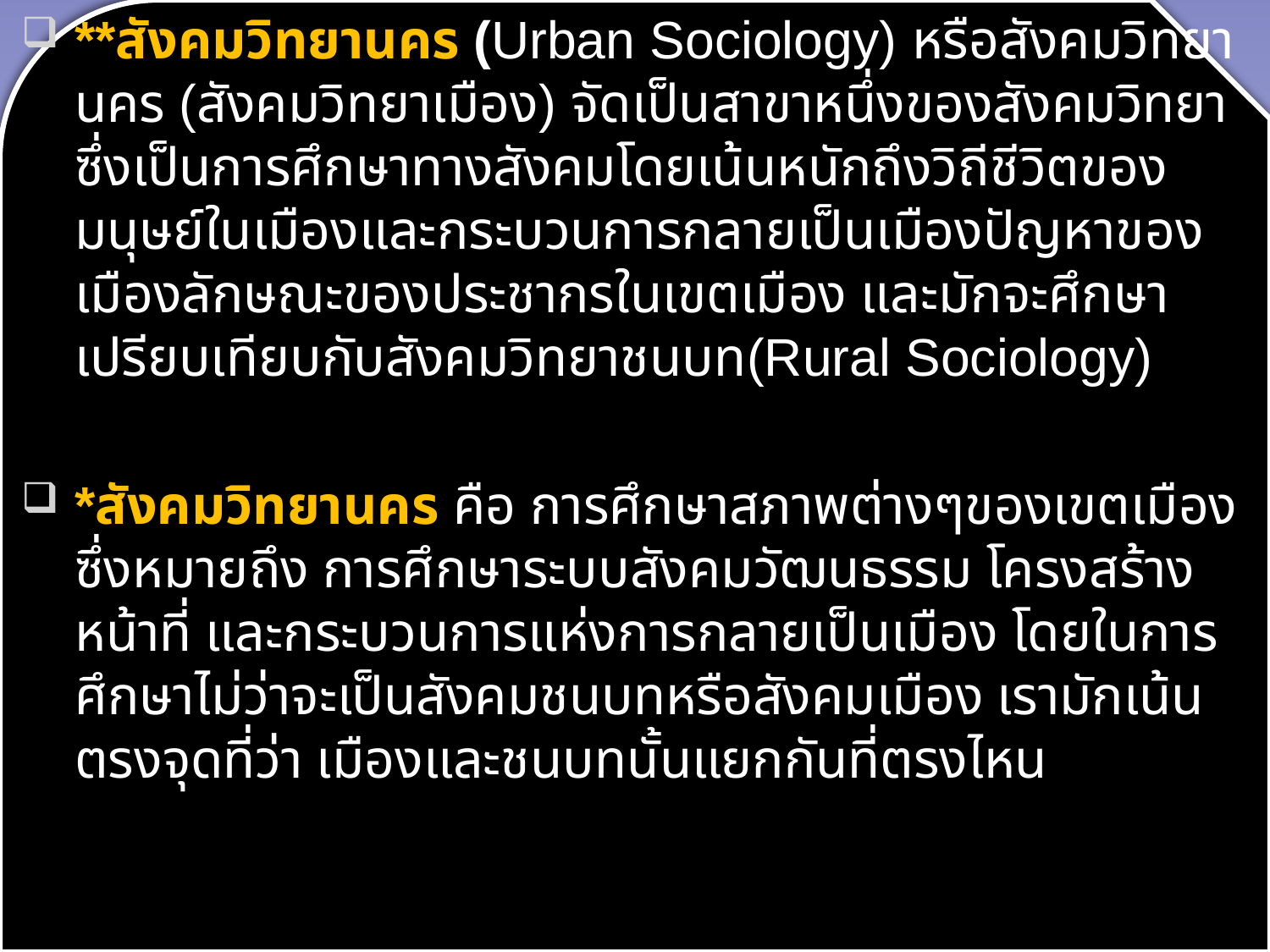

**สังคมวิทยานคร (Urban Sociology) หรือสังคมวิทยานคร (สังคมวิทยาเมือง) จัดเป็นสาขาหนึ่งของสังคมวิทยา ซึ่งเป็นการศึกษาทางสังคมโดยเน้นหนักถึงวิถีชีวิตของมนุษย์ในเมืองและกระบวนการกลายเป็นเมืองปัญหาของเมืองลักษณะของประชากรในเขตเมือง และมักจะศึกษาเปรียบเทียบกับสังคมวิทยาชนบท(Rural Sociology)

*สังคมวิทยานคร คือ การศึกษาสภาพต่างๆของเขตเมือง ซึ่งหมายถึง การศึกษาระบบสังคมวัฒนธรรม โครงสร้าง หน้าที่ และกระบวนการแห่งการกลายเป็นเมือง โดยในการศึกษาไม่ว่าจะเป็นสังคมชนบทหรือสังคมเมือง เรามักเน้นตรงจุดที่ว่า เมืองและชนบทนั้นแยกกันที่ตรงไหน